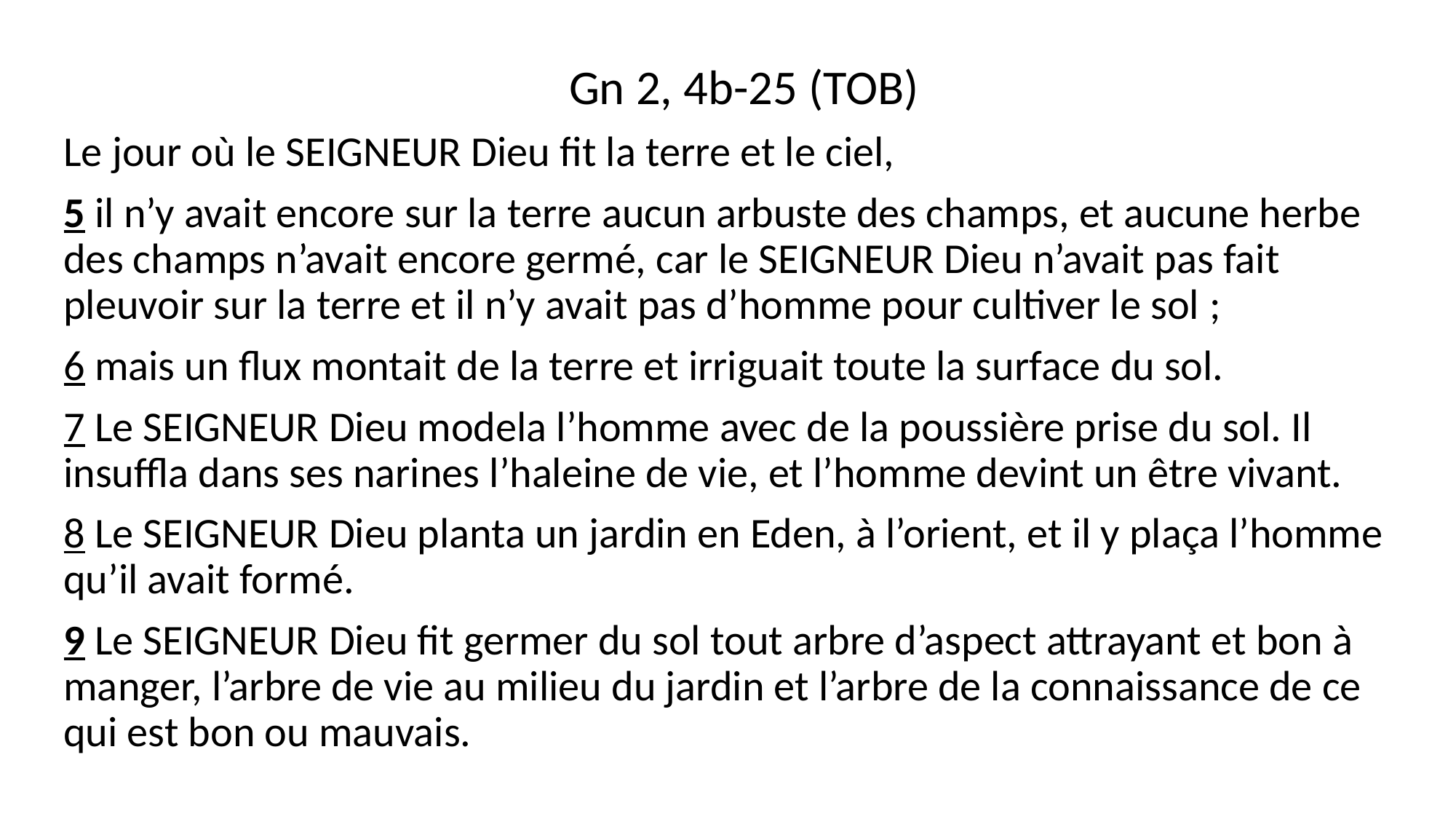

Gn 2, 4b-25 (TOB)
Le jour où le SEIGNEUR Dieu fit la terre et le ciel,
5 il n’y avait encore sur la terre aucun arbuste des champs, et aucune herbe des champs n’avait encore germé, car le SEIGNEUR Dieu n’avait pas fait pleuvoir sur la terre et il n’y avait pas d’homme pour cultiver le sol ;
6 mais un flux montait de la terre et irriguait toute la surface du sol.
7 Le SEIGNEUR Dieu modela l’homme avec de la poussière prise du sol. Il insuffla dans ses narines l’haleine de vie, et l’homme devint un être vivant.
8 Le SEIGNEUR Dieu planta un jardin en Eden, à l’orient, et il y plaça l’homme qu’il avait formé.
9 Le SEIGNEUR Dieu fit germer du sol tout arbre d’aspect attrayant et bon à manger, l’arbre de vie au milieu du jardin et l’arbre de la connaissance de ce qui est bon ou mauvais.